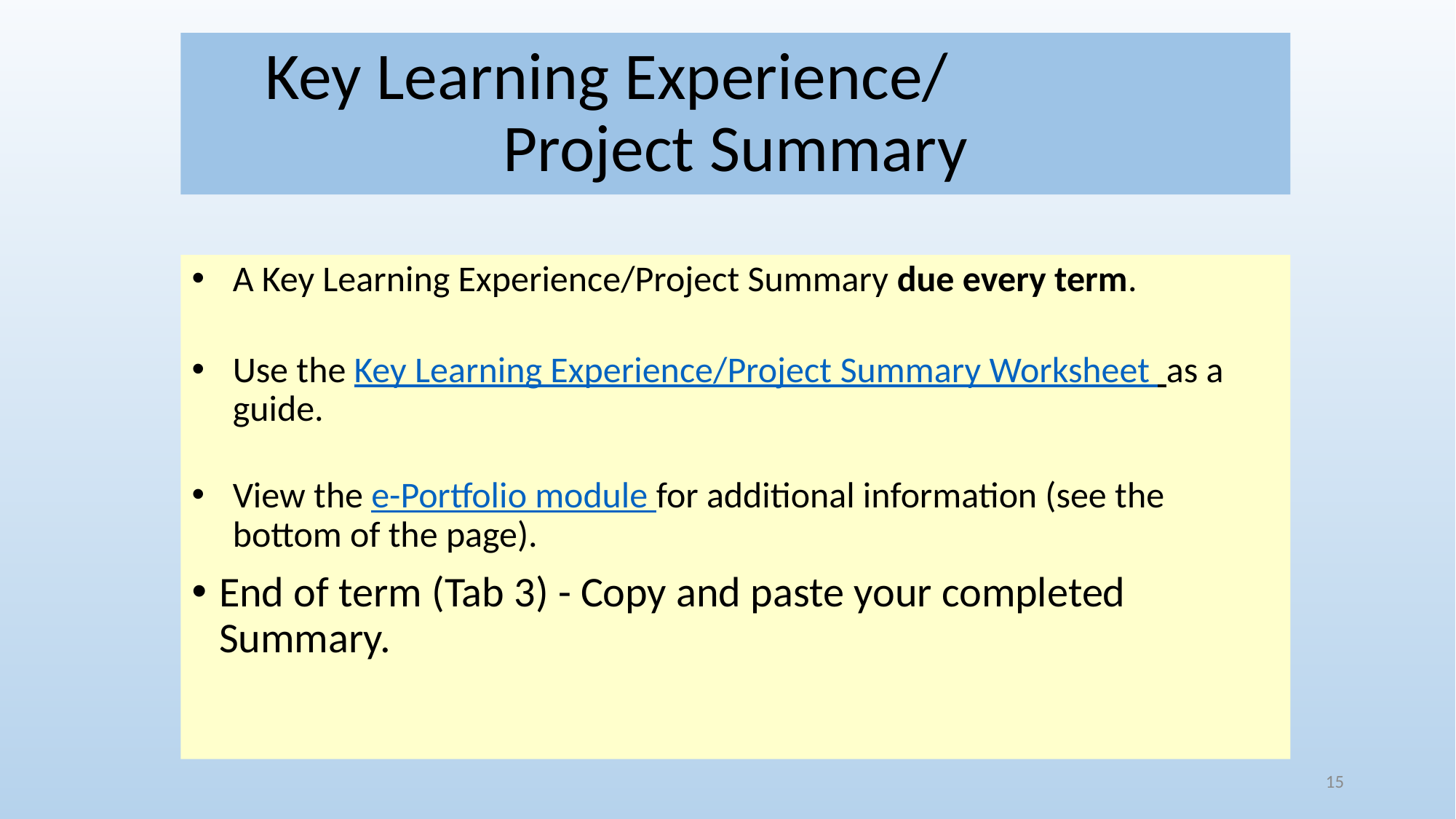

# Key Learning Experience/                  Project Summary
A Key Learning Experience/Project Summary due every term.
Use the Key Learning Experience/Project Summary Worksheet  as a guide.
View the e-Portfolio module for additional information (see the bottom of the page).
End of term (Tab 3) - Copy and paste your completed Summary.
15